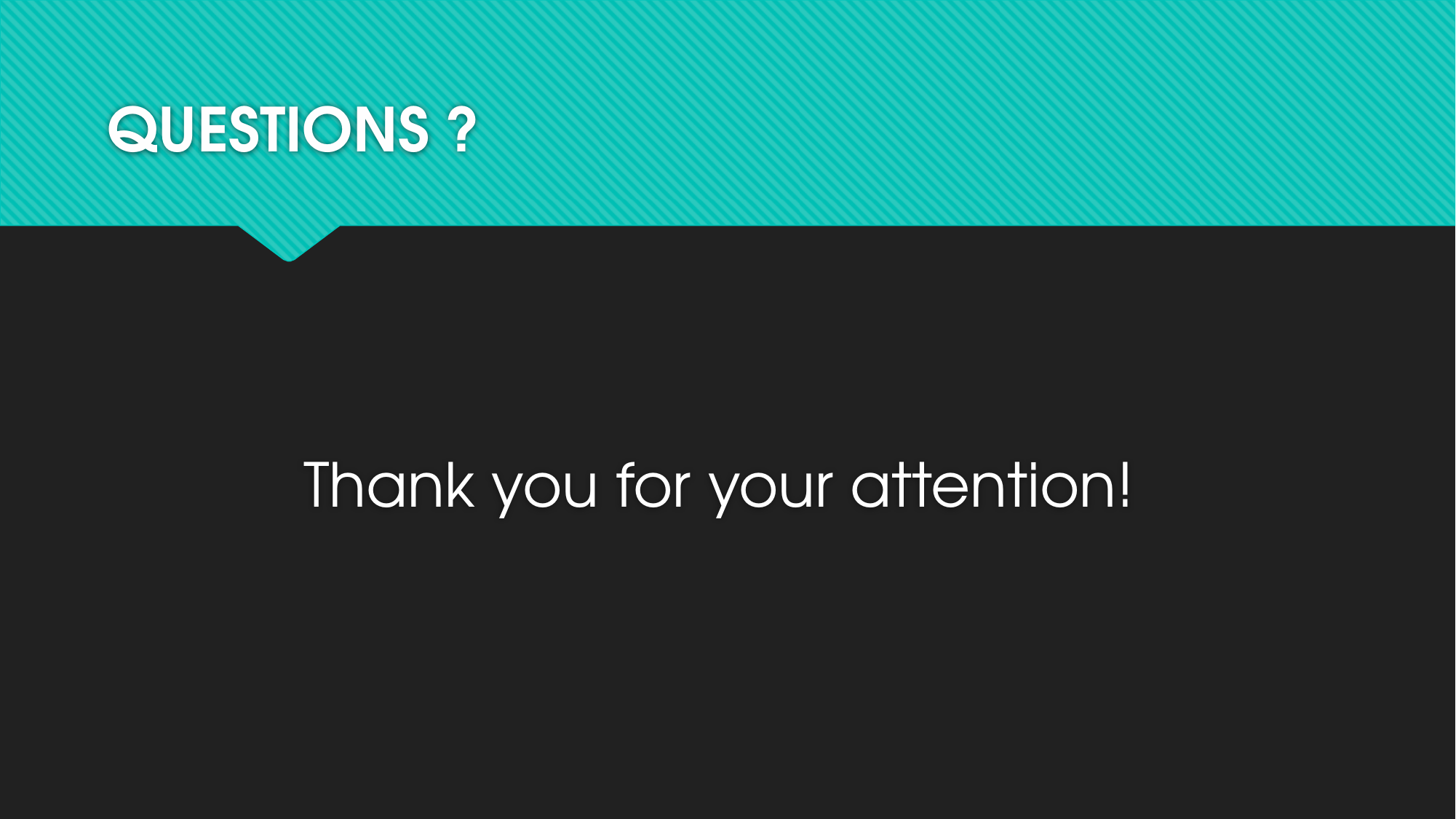

# QUESTIONS ?
Thank you for your attention!